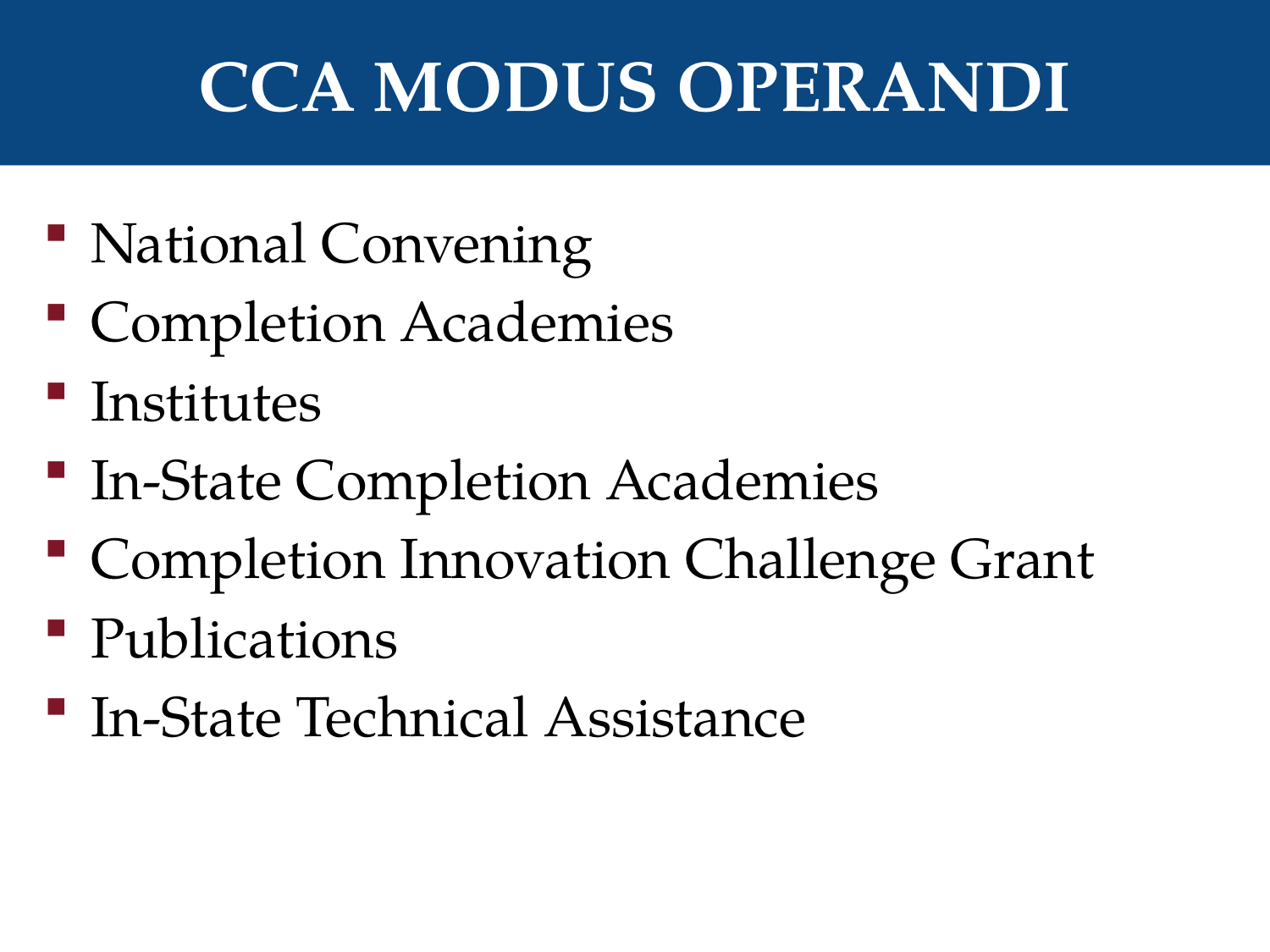

# CCA Modus Operandi
National Convening
Completion Academies
Institutes
In-State Completion Academies
Completion Innovation Challenge Grant
Publications
In-State Technical Assistance